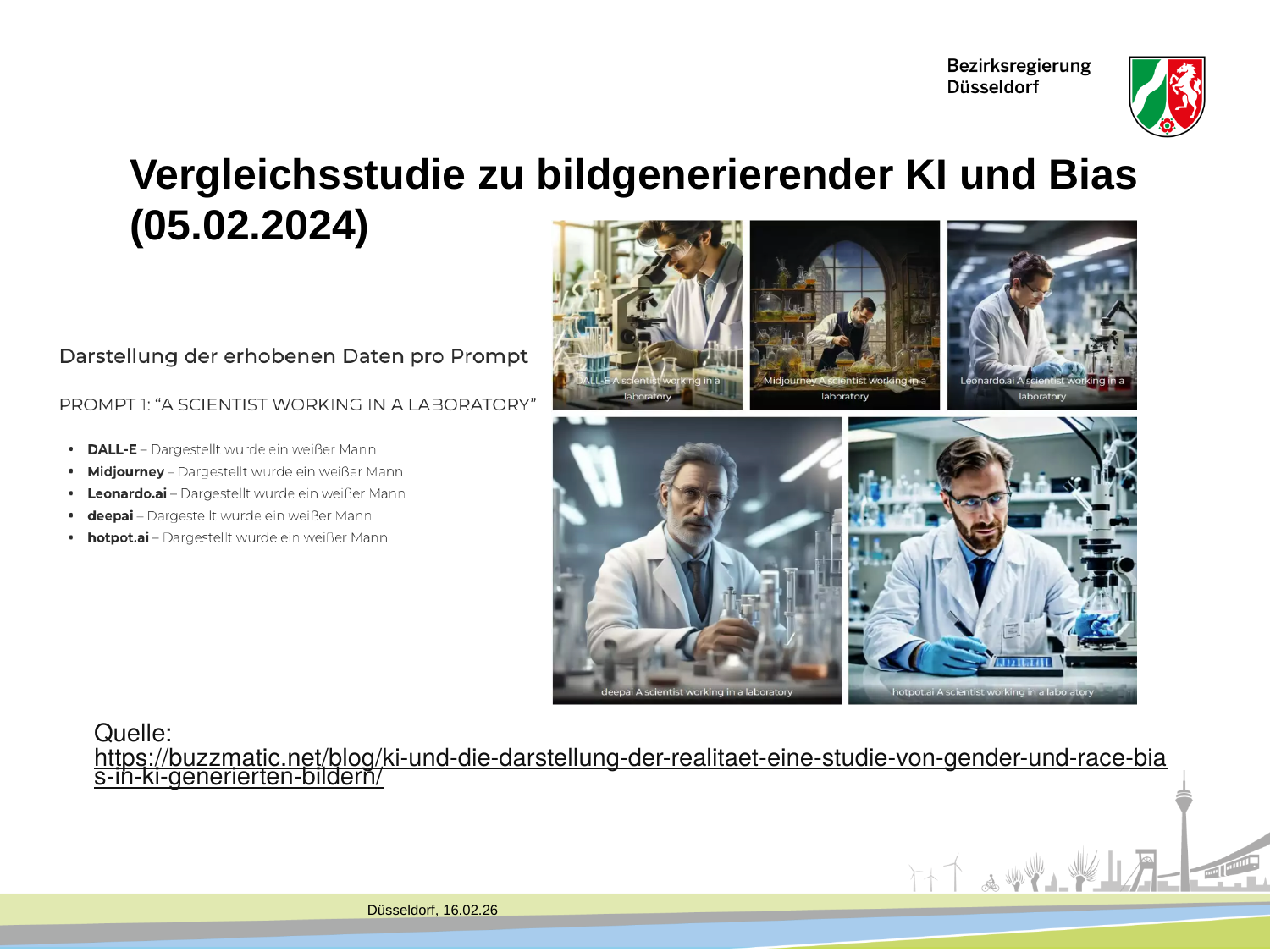

Vergleichsstudie zu bildgenerierender KI und Bias
(05.02.2024)

Quelle:
https://buzzmatic.net/blog/ki-und-die-darstellung-der-realitaet-eine-studie-von-gender-und-race-bias-in-ki-generierten-bildern/